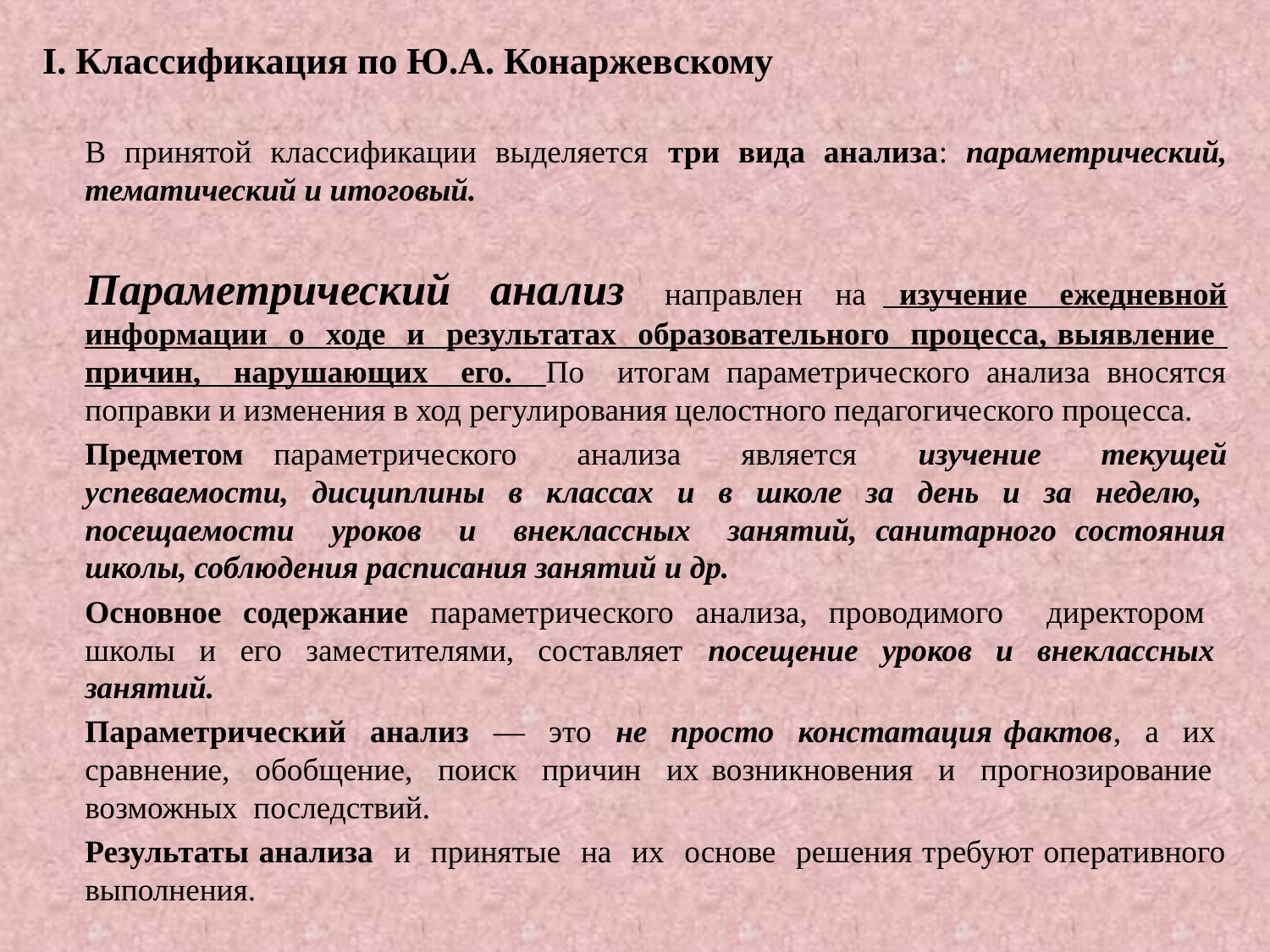

#
I. Классификация по Ю.А. Конаржевскому

	В принятой классификации выделяется три вида анализа: параметрический, тематический и итоговый.

		Параметрический  анализ  направлен  на  изучение  ежедневной информации  о  ходе  и  результатах  образовательного  процесса, выявление  причин,  нарушающих  его.  По  итогам параметрического анализа вносятся поправки и изменения в ход регулирования целостного педагогического процесса.
		Предметом параметрического  анализа  является  изучение  текущей успеваемости, дисциплины в классах и в школе за день и за неделю,  посещаемости  уроков  и  внеклассных  занятий, санитарного состояния школы, соблюдения расписания занятий и др.
		Основное содержание параметрического анализа, проводимого  директором  школы  и  его  заместителями,  составляет  посещение  уроков  и  внеклассных  занятий.
		Параметрический  анализ  —  это  не  просто  констатация фактов,  а  их  сравнение,  обобщение,  поиск  причин  их возникновения  и  прогнозирование  возможных  последствий.
		Результаты анализа  и  принятые  на  их  основе  решения требуют оперативного выполнения.